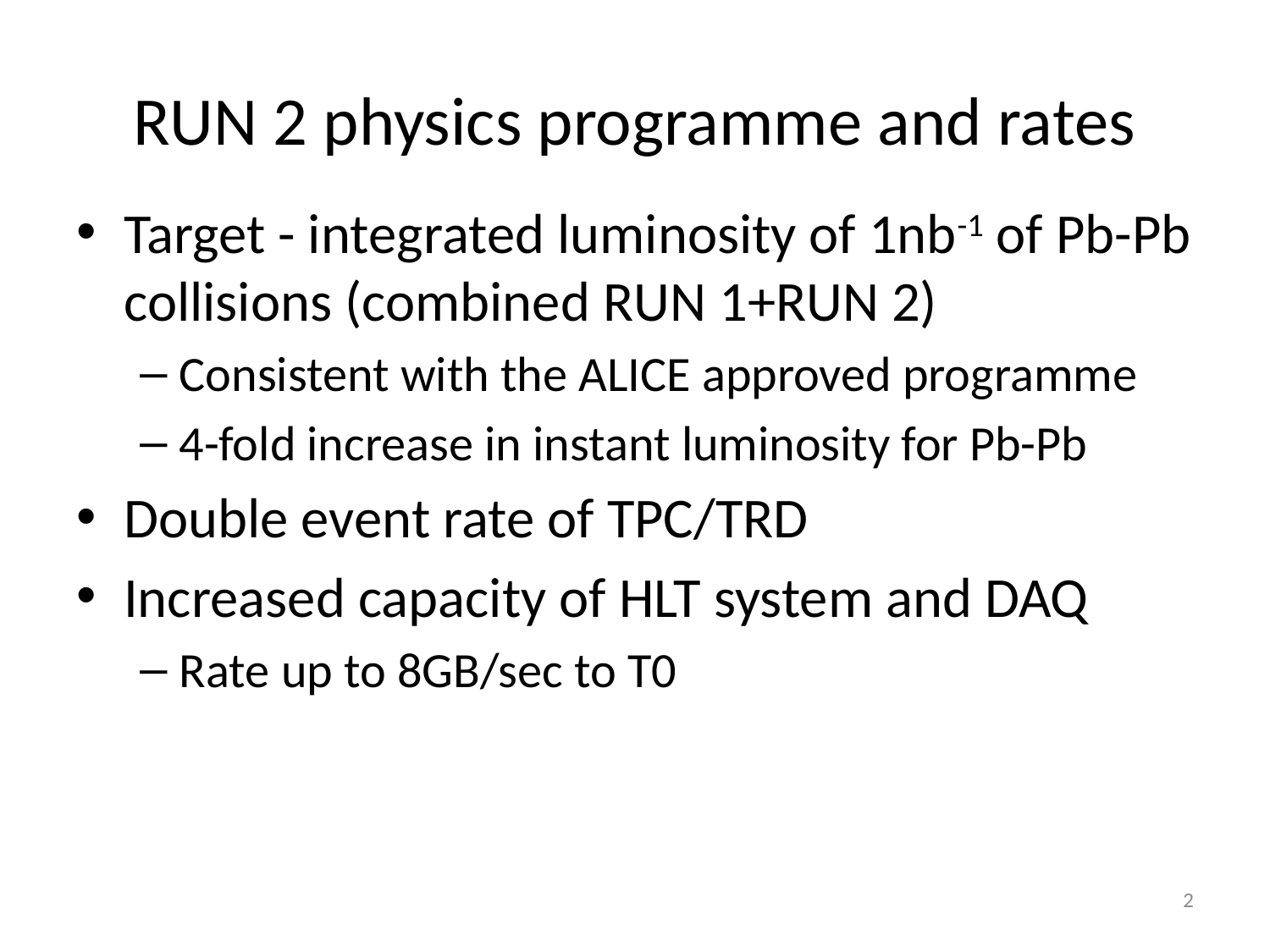

# RUN 2 physics programme and rates
Target - integrated luminosity of 1nb-1 of Pb-Pb collisions (combined RUN 1+RUN 2)
Consistent with the ALICE approved programme
4-fold increase in instant luminosity for Pb-Pb
Double event rate of TPC/TRD
Increased capacity of HLT system and DAQ
Rate up to 8GB/sec to T0
2